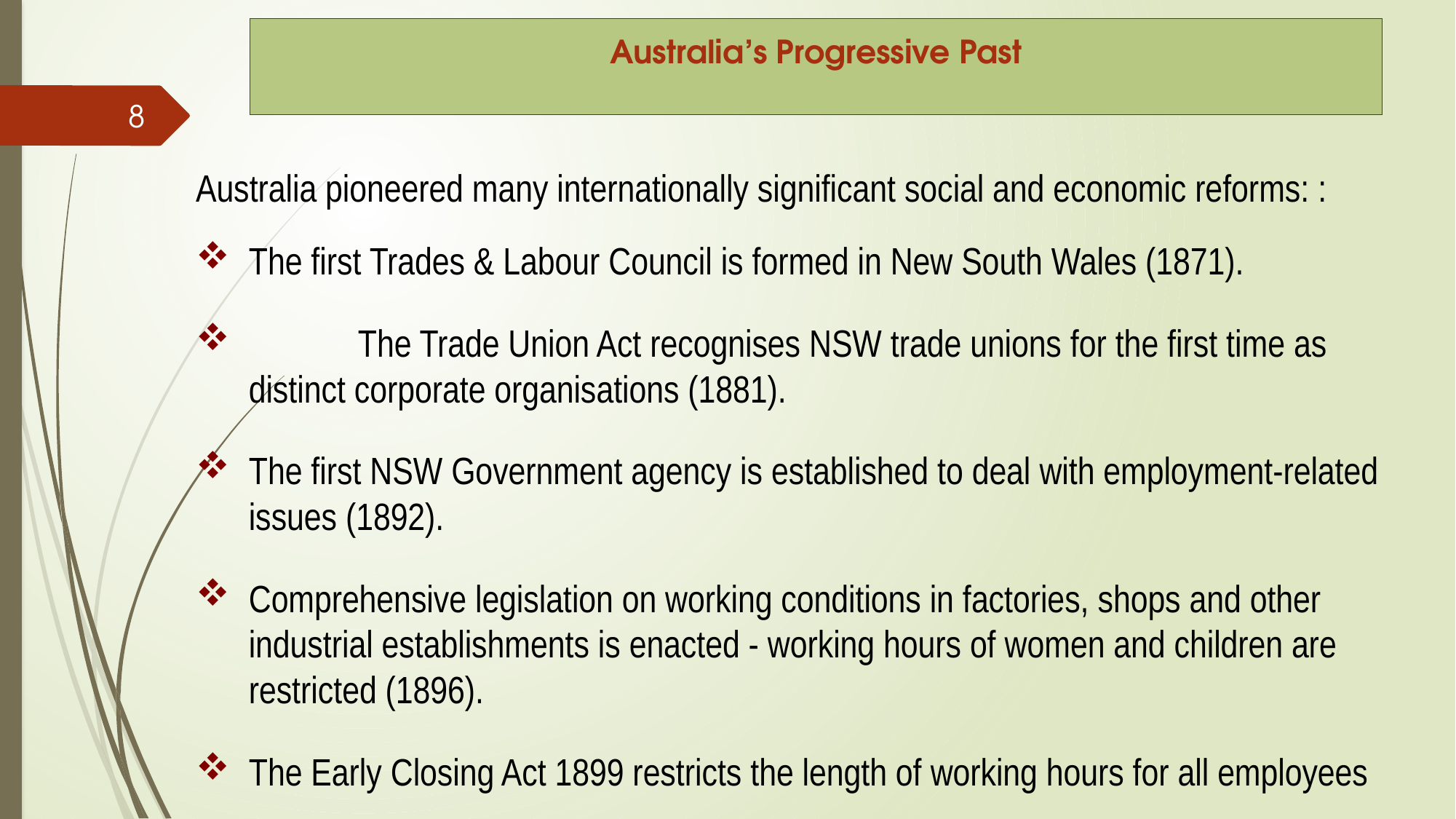

# Australia’s Progressive Past
8

Australia pioneered many internationally significant social and economic reforms: :
The first Trades & Labour Council is formed in New South Wales (1871).
	The Trade Union Act recognises NSW trade unions for the first time as distinct corporate organisations (1881).
The first NSW Government agency is established to deal with employment-related issues (1892).
Comprehensive legislation on working conditions in factories, shops and other industrial establishments is enacted - working hours of women and children are restricted (1896).
The Early Closing Act 1899 restricts the length of working hours for all employees